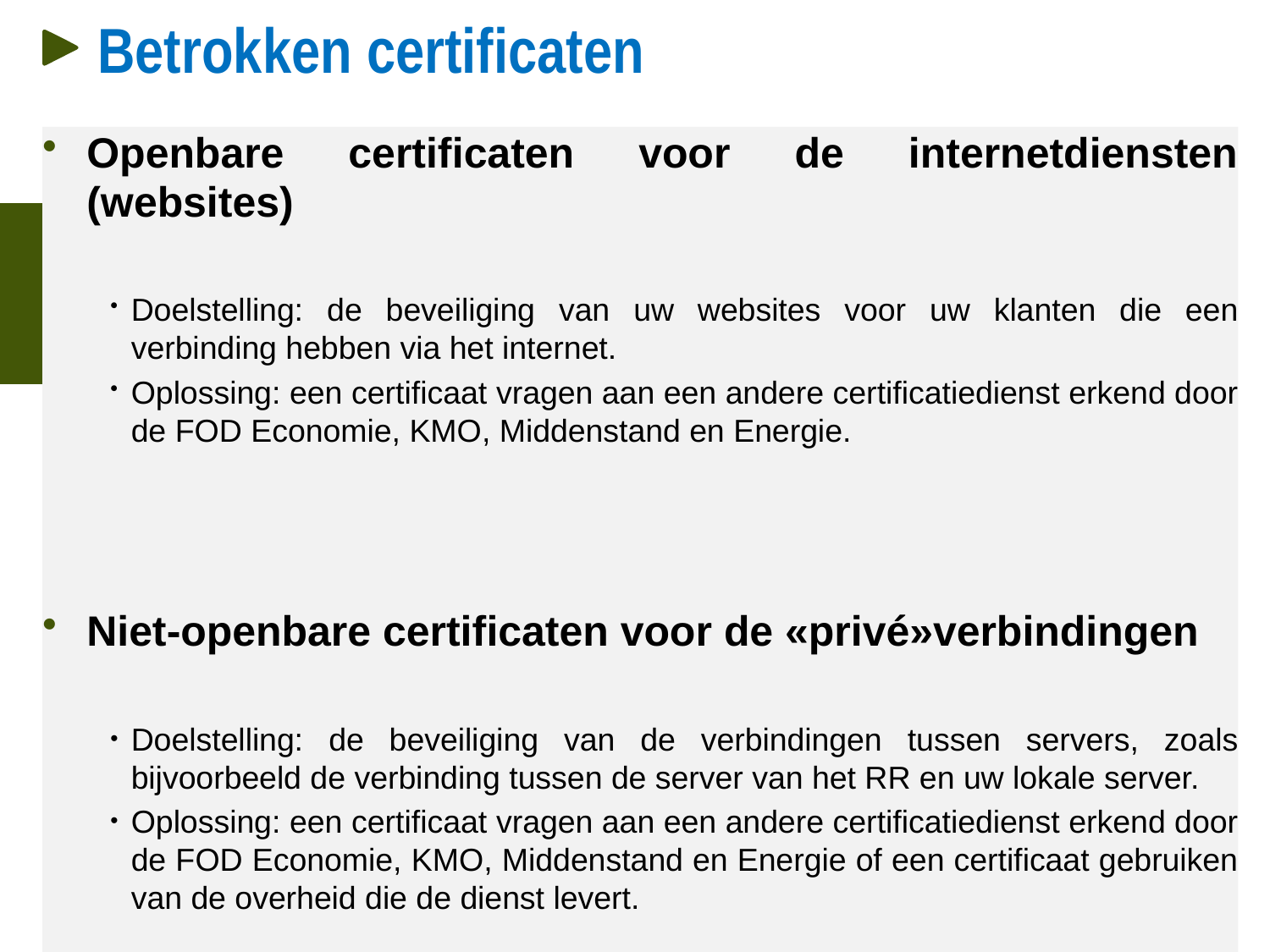

# Betrokken certificaten
Openbare certificaten voor de internetdiensten (websites)

Doelstelling: de beveiliging van uw websites voor uw klanten die een verbinding hebben via het internet.
Oplossing: een certificaat vragen aan een andere certificatiedienst erkend door de FOD Economie, KMO, Middenstand en Energie.

Niet-openbare certificaten voor de «privé»verbindingen

Doelstelling: de beveiliging van de verbindingen tussen servers, zoals bijvoorbeeld de verbinding tussen de server van het RR en uw lokale server.
Oplossing: een certificaat vragen aan een andere certificatiedienst erkend door de FOD Economie, KMO, Middenstand en Energie of een certificaat gebruiken van de overheid die de dienst levert.

21 octobre 2015